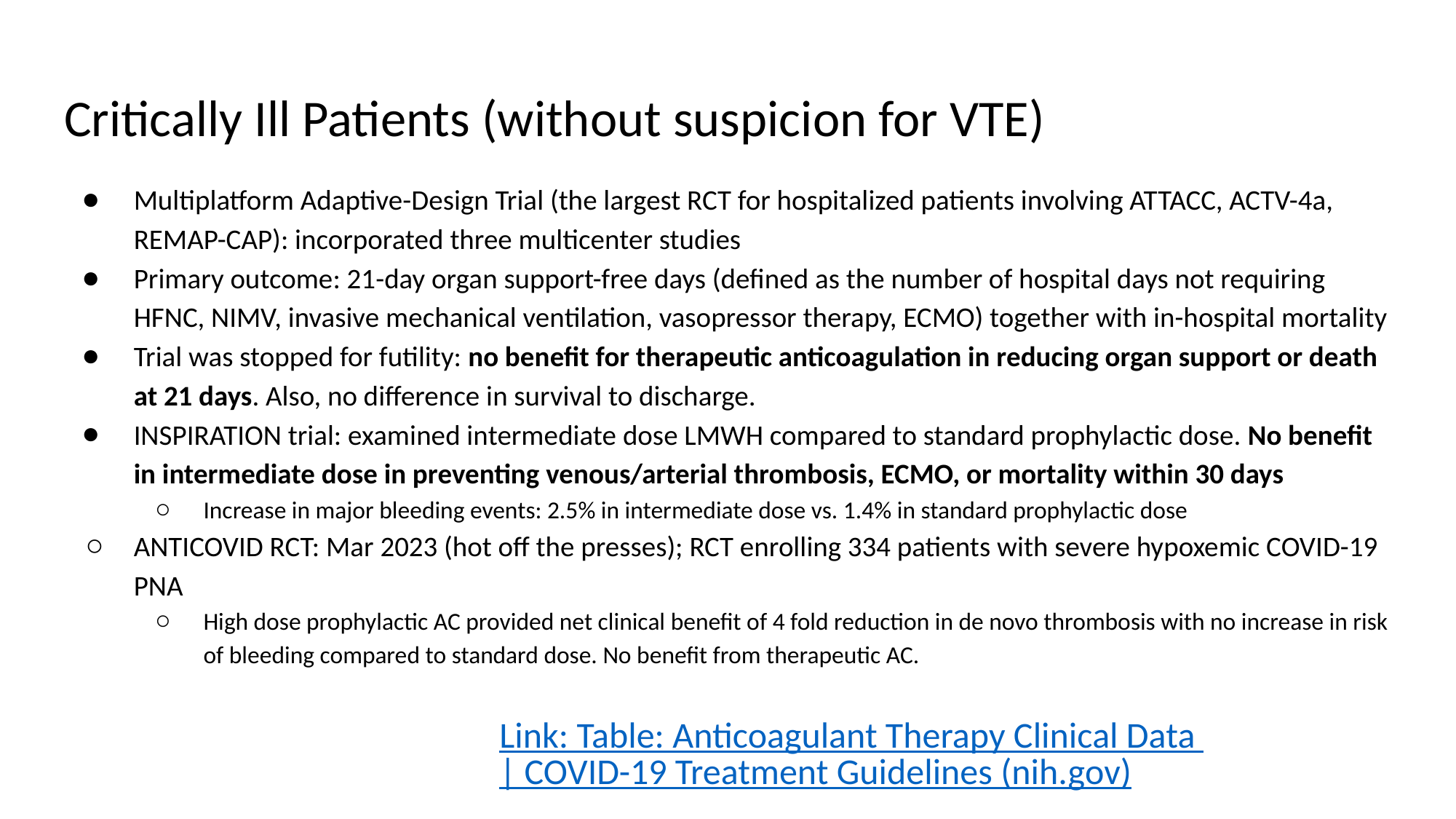

# Critically Ill Patients (without suspicion for VTE)
Multiplatform Adaptive-Design Trial (the largest RCT for hospitalized patients involving ATTACC, ACTV-4a, REMAP-CAP): incorporated three multicenter studies
Primary outcome: 21-day organ support-free days (defined as the number of hospital days not requiring HFNC, NIMV, invasive mechanical ventilation, vasopressor therapy, ECMO) together with in-hospital mortality
Trial was stopped for futility: no benefit for therapeutic anticoagulation in reducing organ support or death at 21 days. Also, no difference in survival to discharge.
INSPIRATION trial: examined intermediate dose LMWH compared to standard prophylactic dose. No benefit in intermediate dose in preventing venous/arterial thrombosis, ECMO, or mortality within 30 days
Increase in major bleeding events: 2.5% in intermediate dose vs. 1.4% in standard prophylactic dose
ANTICOVID RCT: Mar 2023 (hot off the presses); RCT enrolling 334 patients with severe hypoxemic COVID-19 PNA
High dose prophylactic AC provided net clinical benefit of 4 fold reduction in de novo thrombosis with no increase in risk of bleeding compared to standard dose. No benefit from therapeutic AC.
Link: Table: Anticoagulant Therapy Clinical Data | COVID-19 Treatment Guidelines (nih.gov)